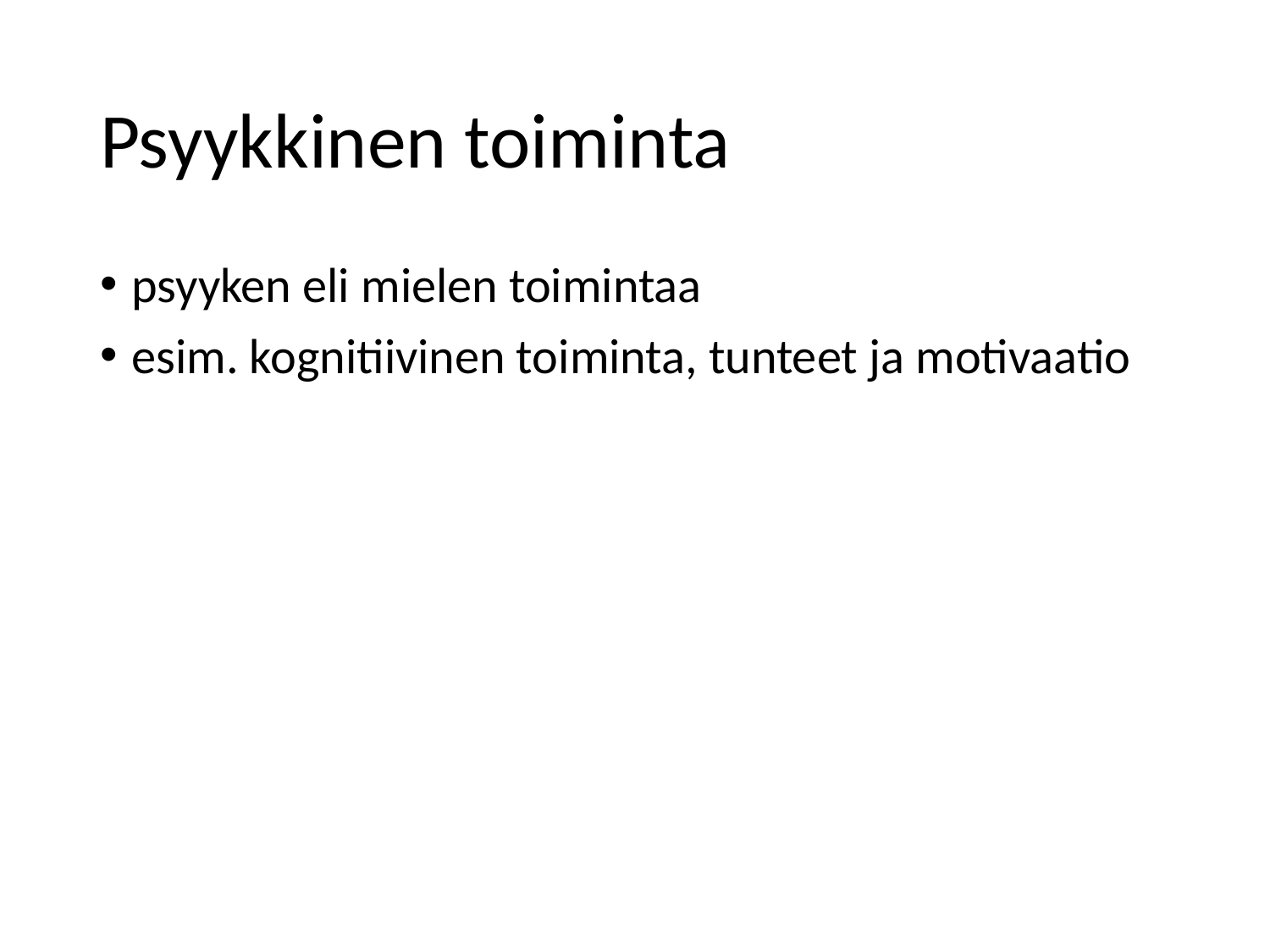

# Psyykkinen toiminta
psyyken eli mielen toimintaa
esim. kognitiivinen toiminta, tunteet ja motivaatio